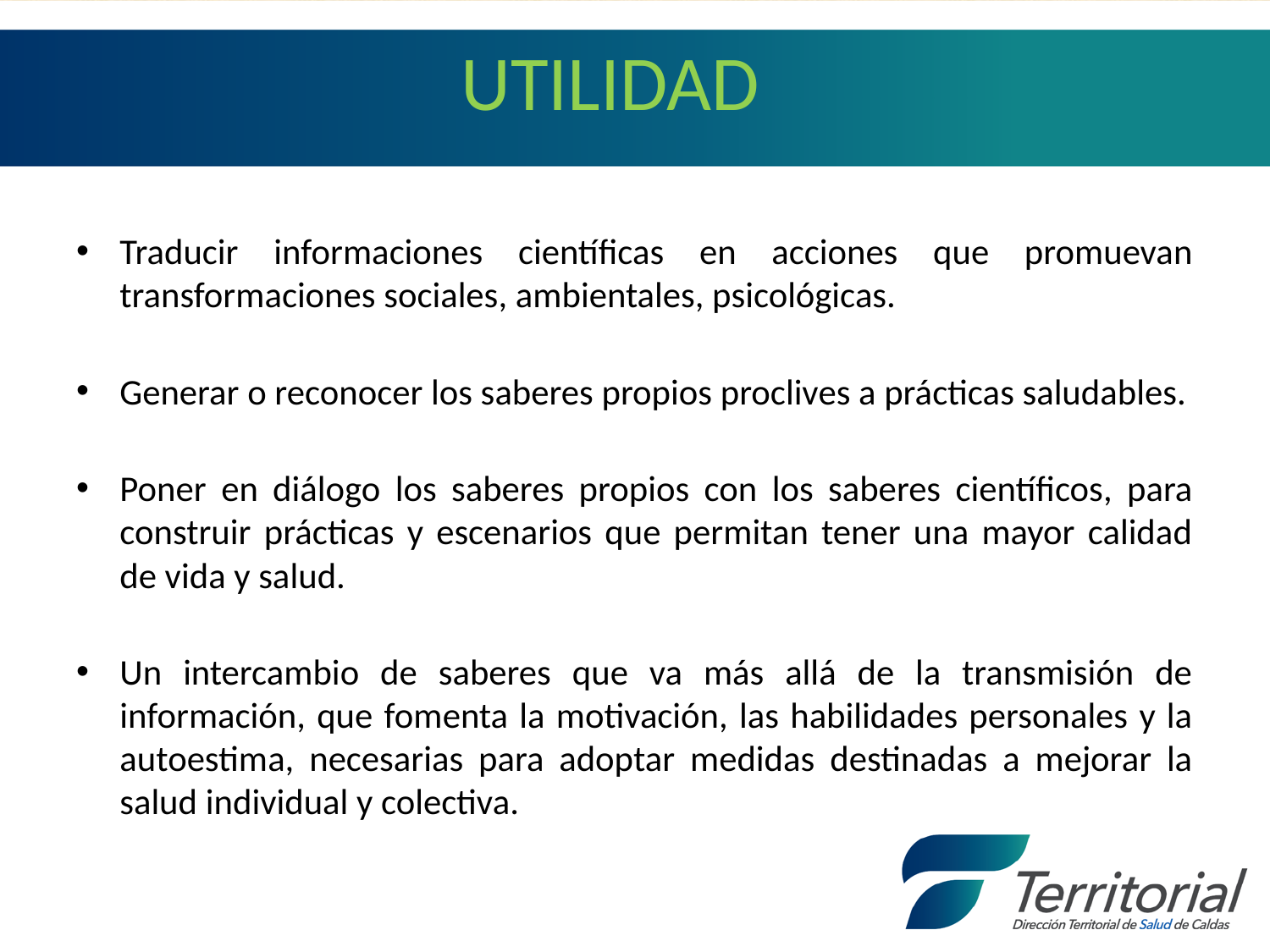

# UTILIDAD
Traducir informaciones científicas en acciones que promuevan transformaciones sociales, ambientales, psicológicas.

Generar o reconocer los saberes propios proclives a prácticas saludables.

Poner en diálogo los saberes propios con los saberes científicos, para construir prácticas y escenarios que permitan tener una mayor calidad de vida y salud.

Un intercambio de saberes que va más allá de la transmisión de información, que fomenta la motivación, las habilidades personales y la autoestima, necesarias para adoptar medidas destinadas a mejorar la salud individual y colectiva.